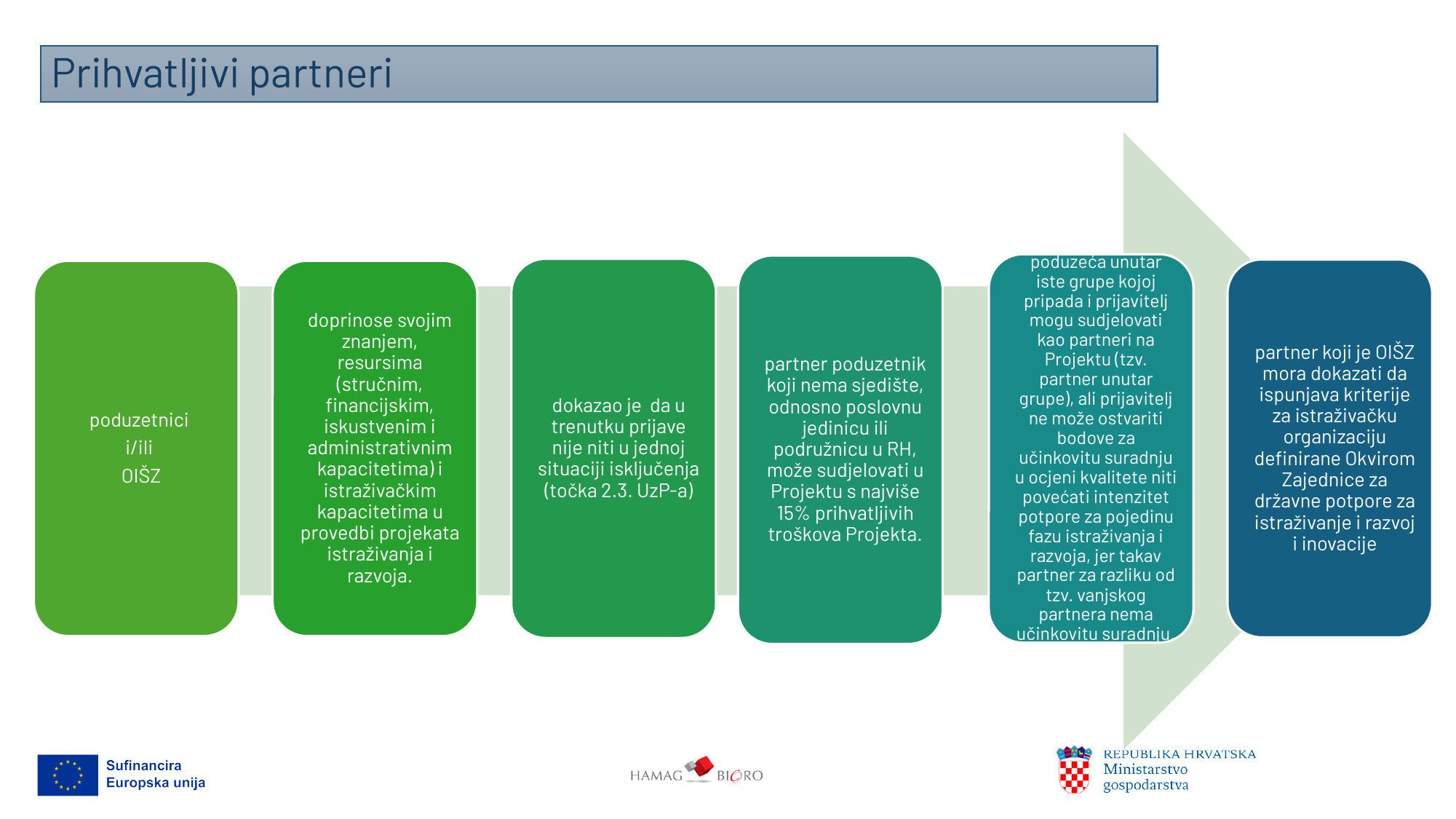

# Prihvatljivi partneri
poduzetnici
i/ili
OIŠZ
doprinose svojim znanjem, resursima (stručnim, financijskim, iskustvenim i administrativnim kapacitetima) i istraživačkim kapacitetima u provedbi projekata istraživanja i razvoja.
dokazao je  da u trenutku prijave nije niti u jednoj situaciji isključenja (točka 2.3. UzP-a)
partner poduzetnik koji nema sjedište, odnosno poslovnu jedinicu ili podružnicu u RH, može sudjelovati u Projektu s najviše 15% prihvatljivih troškova Projekta.
poduzeća unutar iste grupe kojoj pripada i prijavitelj mogu sudjelovati kao partneri na Projektu (tzv. partner unutar grupe), ali prijavitelj ne može ostvariti bodove za učinkovitu suradnju u ocjeni kvalitete niti povećati intenzitet potpore za pojedinu fazu istraživanja i razvoja, jer takav partner za razliku od tzv. vanjskog partnera nema učinkovitu suradnju.
partner koji je OIŠZ mora dokazati da ispunjava kriterije za istraživačku organizaciju definirane Okvirom Zajednice za državne potpore za istraživanje i razvoj i inovacije